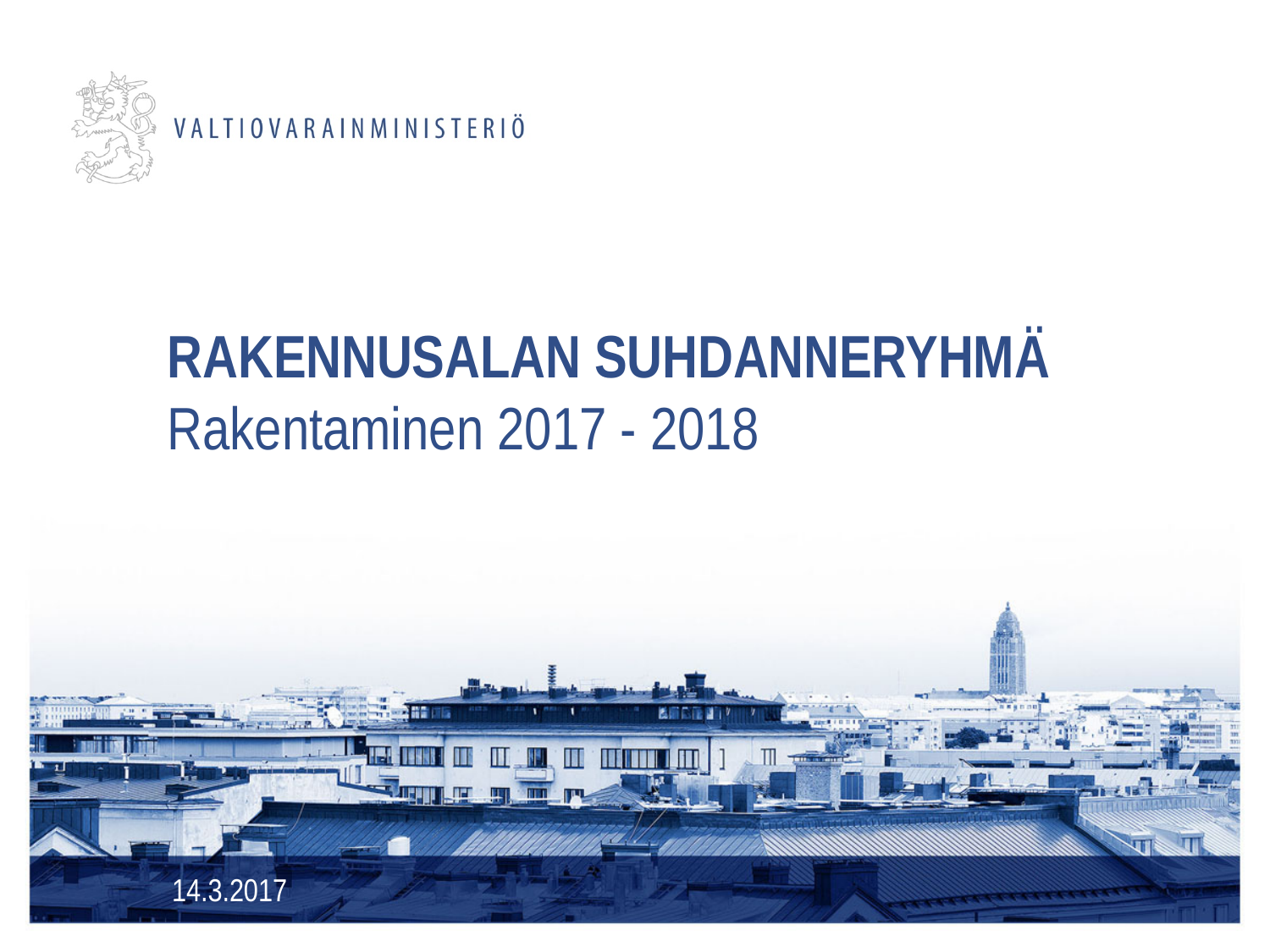

# RAKENNUSALAN SUHDANNERYHMÄ Rakentaminen 2017 - 2018
14.3.2017